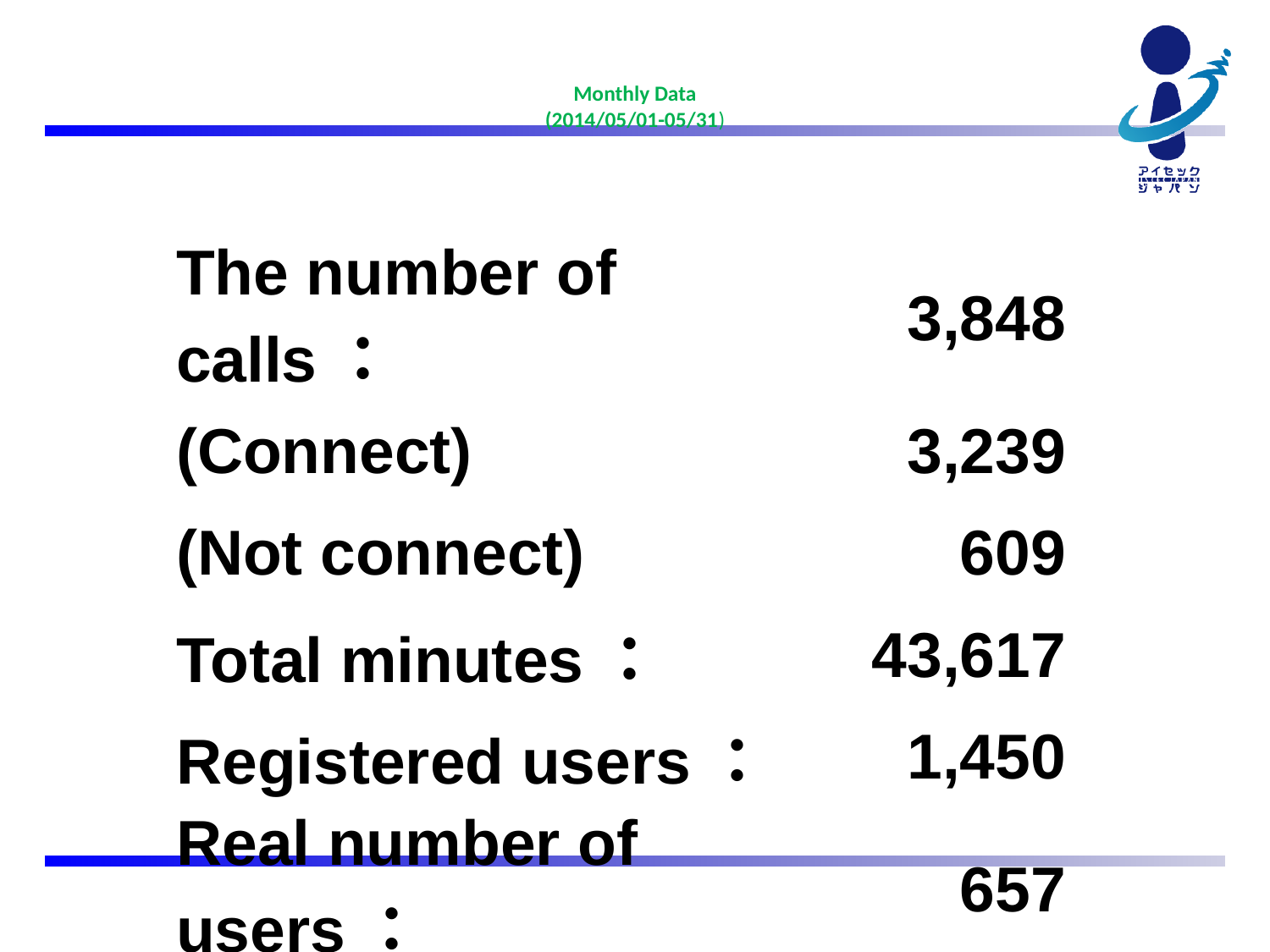

# Monthly Data (2014/05/01-05/31)

| The number of calls： | 3,848 |
| --- | --- |
| (Connect) | 3,239 |
| (Not connect) | 609 |
| Total minutes： | 43,617 |
| Registered users： | 1,450 |
| Real number of users： | 657 |